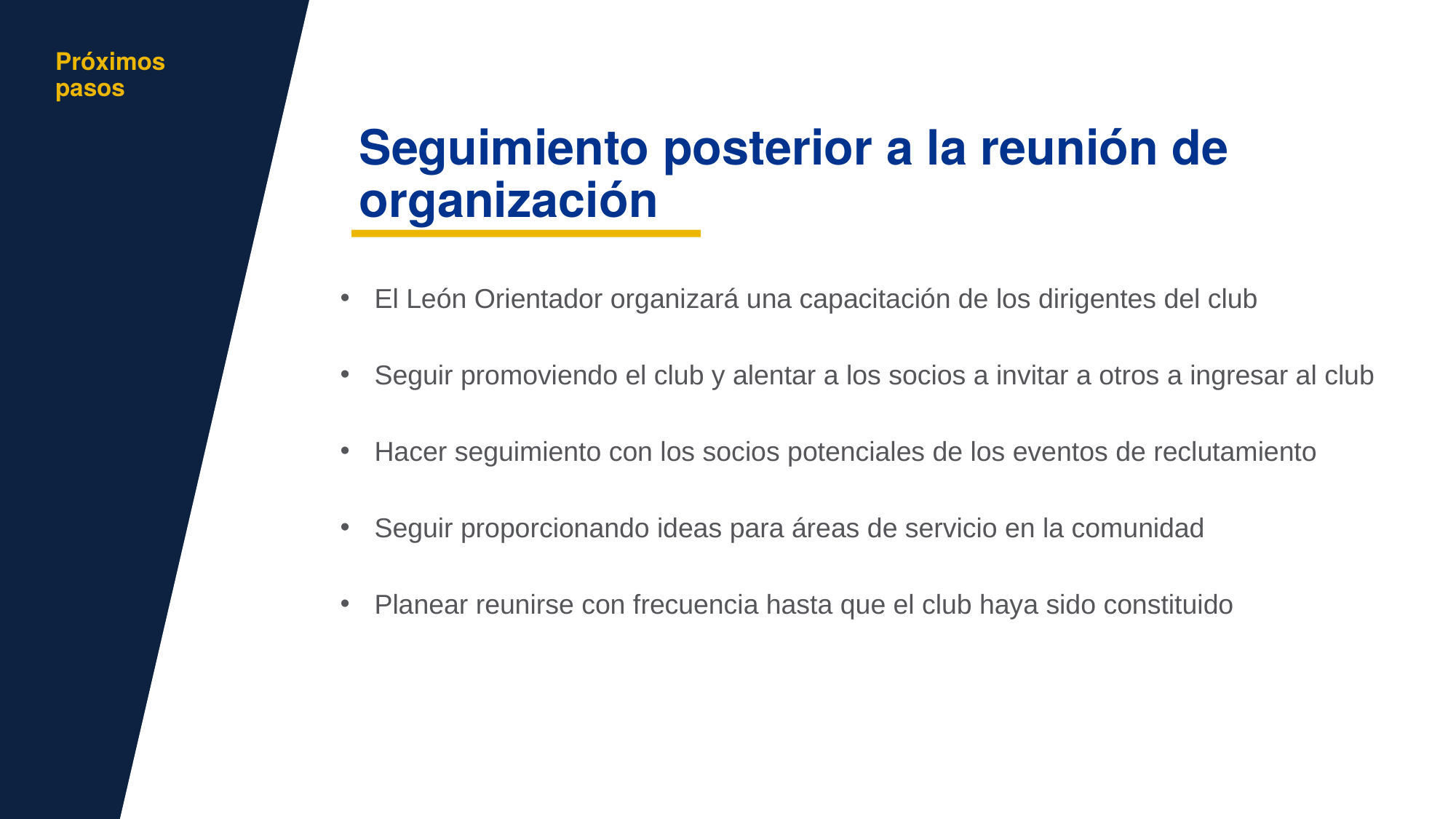

aa

Próximos pasos
Seguimiento posterior a la reunión de organización

El León Orientador organizará una capacitación de los dirigentes del club

Seguir promoviendo el club y alentar a los socios a invitar a otros a ingresar al club

Hacer seguimiento con los socios potenciales de los eventos de reclutamiento

Seguir proporcionando ideas para áreas de servicio en la comunidad

Planear reunirse con frecuencia hasta que el club haya sido constituido
17